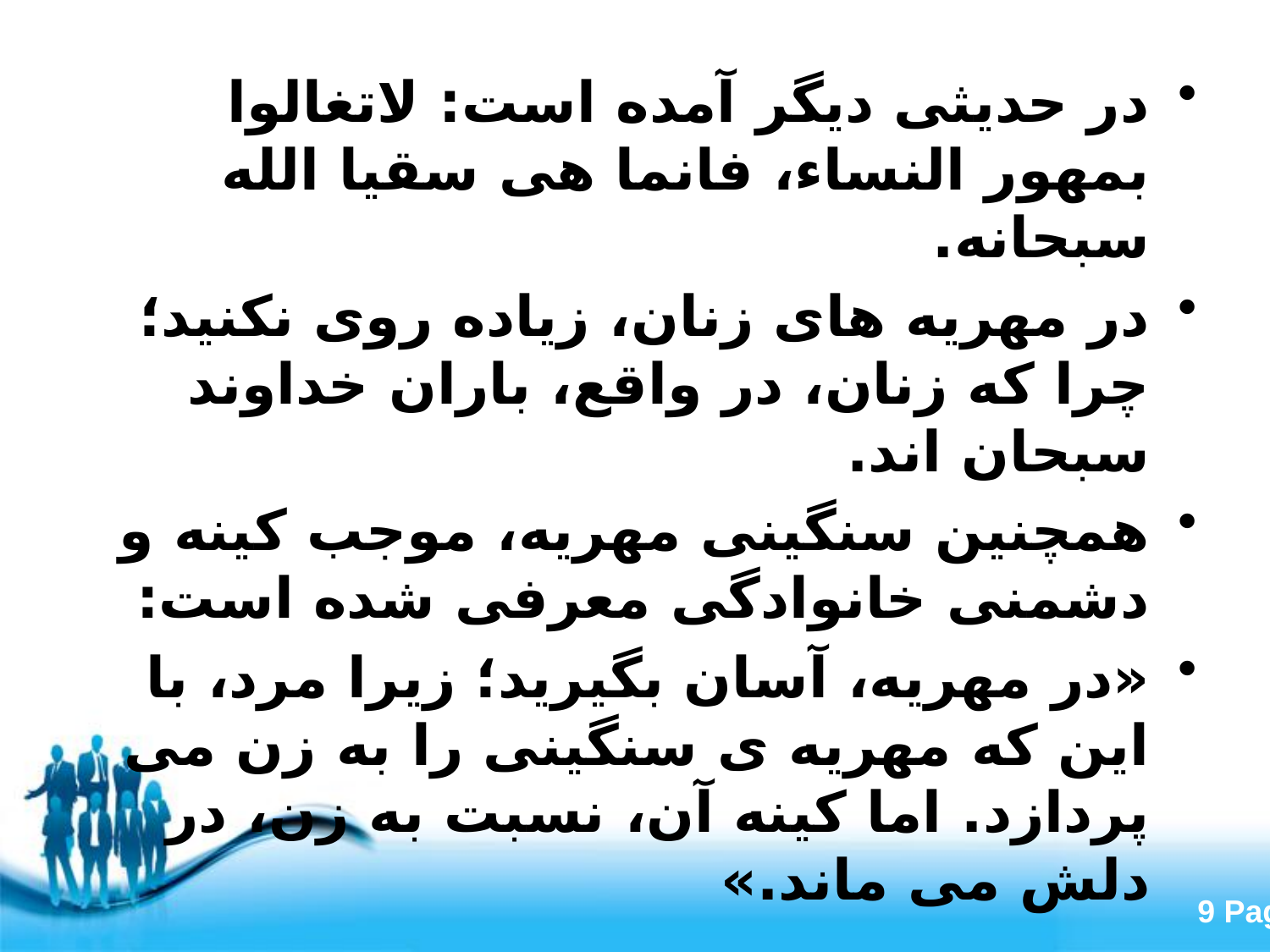

#
در حدیثی دیگر آمده است: لاتغالوا بمهور النساء، فانما هی سقیا الله سبحانه.
در مهریه های زنان، زیاده روی نكنید؛ چرا كه زنان، در واقع، باران خداوند سبحان اند.
همچنین سنگینی مهریه، موجب كینه و دشمنی خانوادگی معرفی شده است:
«در مهریه، آسان بگیرید؛ زیرا مرد، با این كه مهریه ی سنگینی را به زن می پردازد. اما كینه آن، نسبت به زن، در دلش می ماند.»